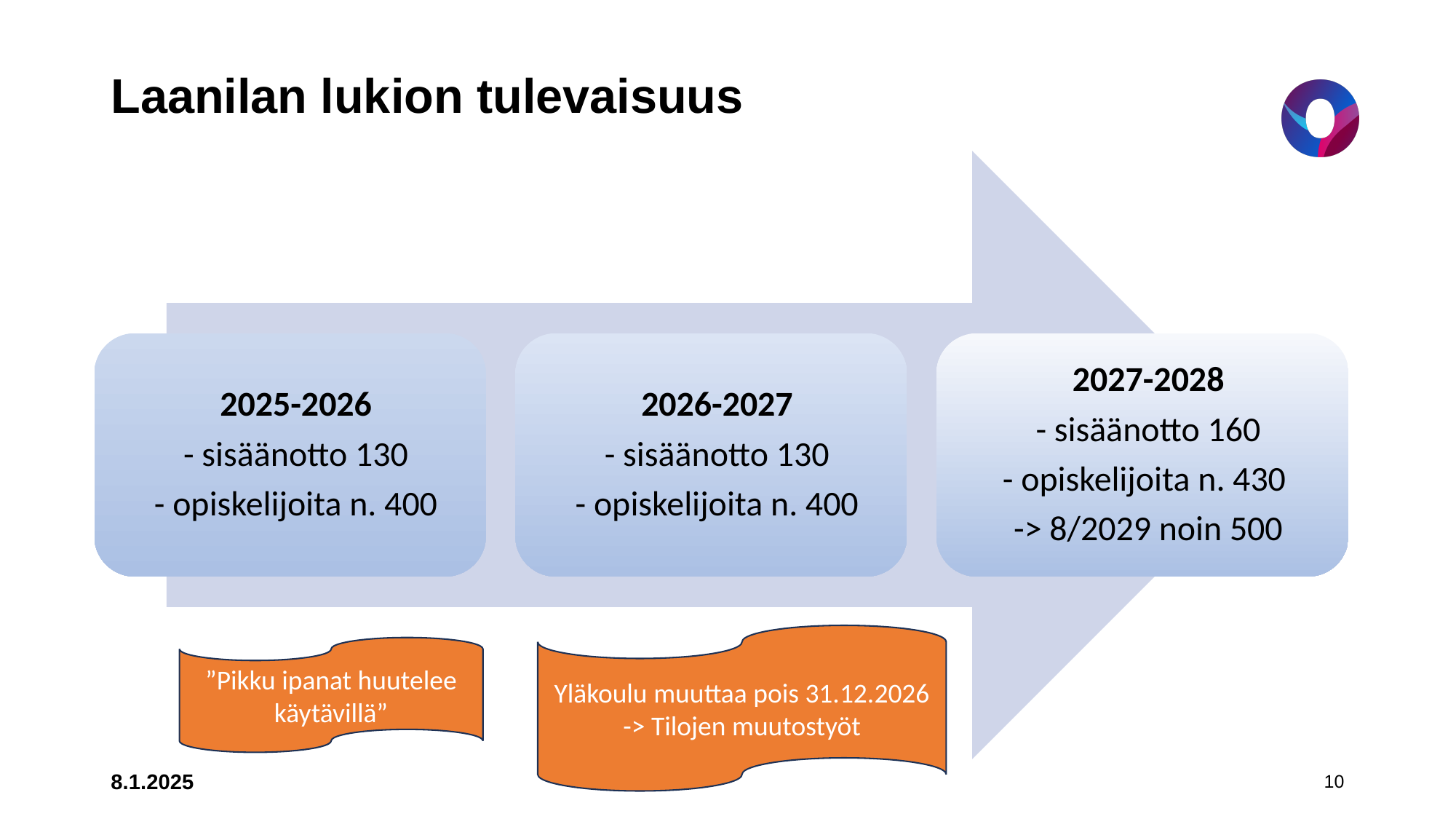

# Laanilan lukion tulevaisuus
2025-2026
- sisäänotto 130
- opiskelijoita n. 400
2026-2027
- sisäänotto 130
- opiskelijoita n. 400
2027-2028
- sisäänotto 160
- opiskelijoita n. 430
-> 8/2029 noin 500
Yläkoulu muuttaa pois 31.12.2026
-> Tilojen muutostyöt
”Pikku ipanat huutelee käytävillä”
8.1.2025
10